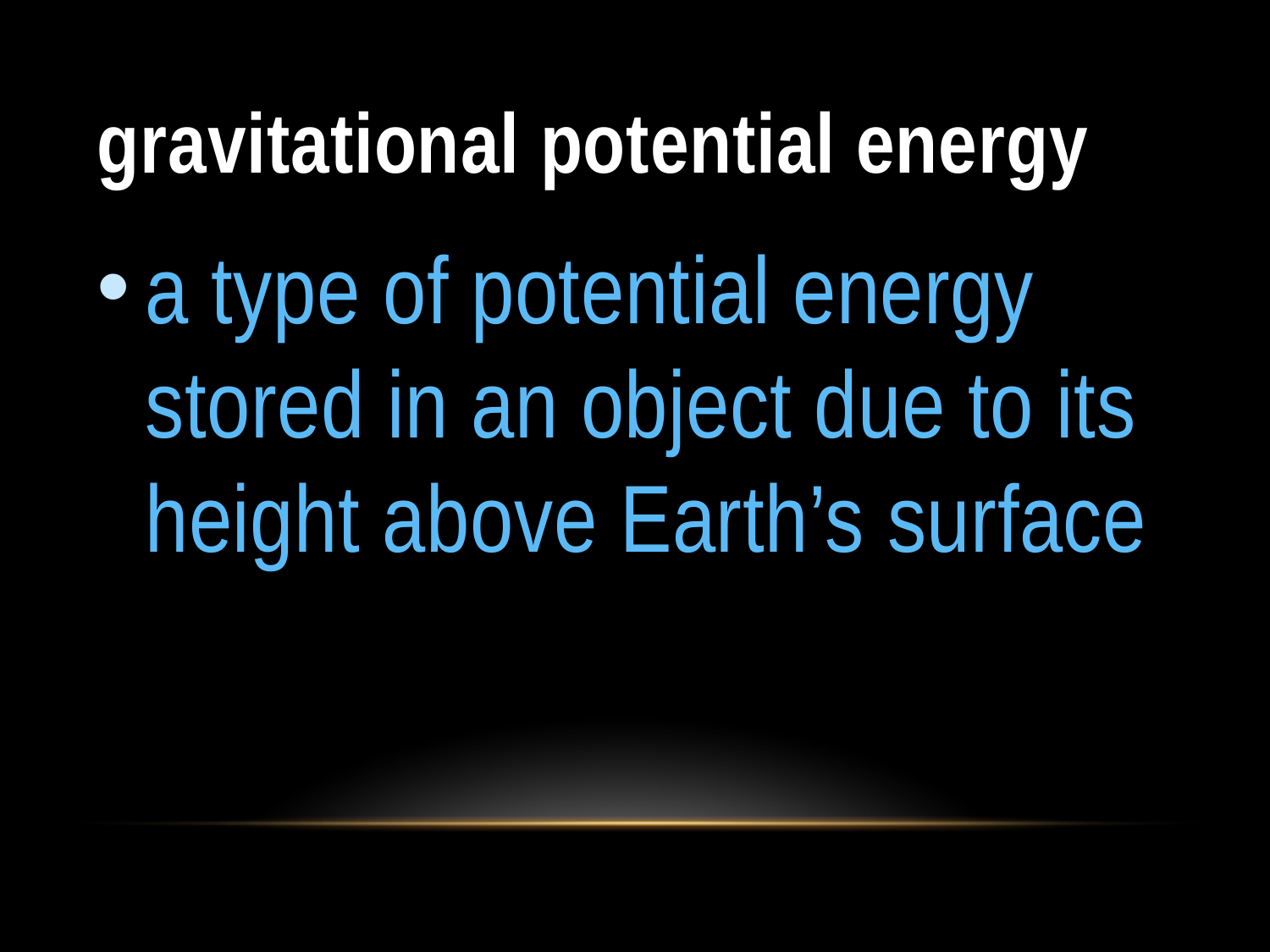

# gravitational potential energy
a type of potential energy stored in an object due to its height above Earth’s surface